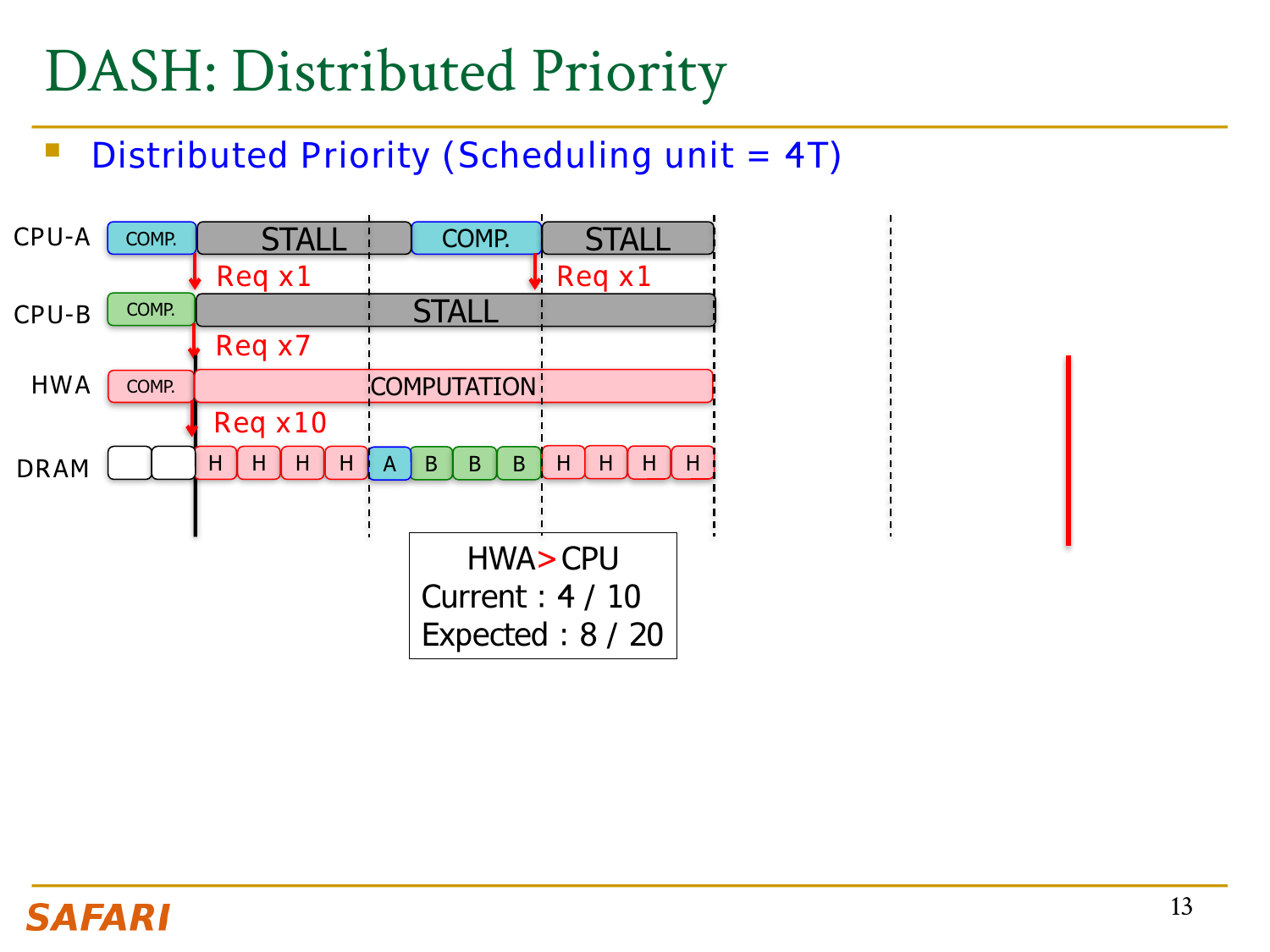

# DASH: Distributed Priority
Distributed Priority (Scheduling unit = 4T)
CPU-A
COMP.
STALL
COMP.
STALL
Req x1
Req x1
CPU-B
COMP.
STALL
Req x7
HWA
COMPUTATION
COMP.
Req x10
H
H
H
H

H
H
H
H
DRAM
B
B
B
A
HWA>CPU
Current : 4 / 10
Expected : 8 / 20
13